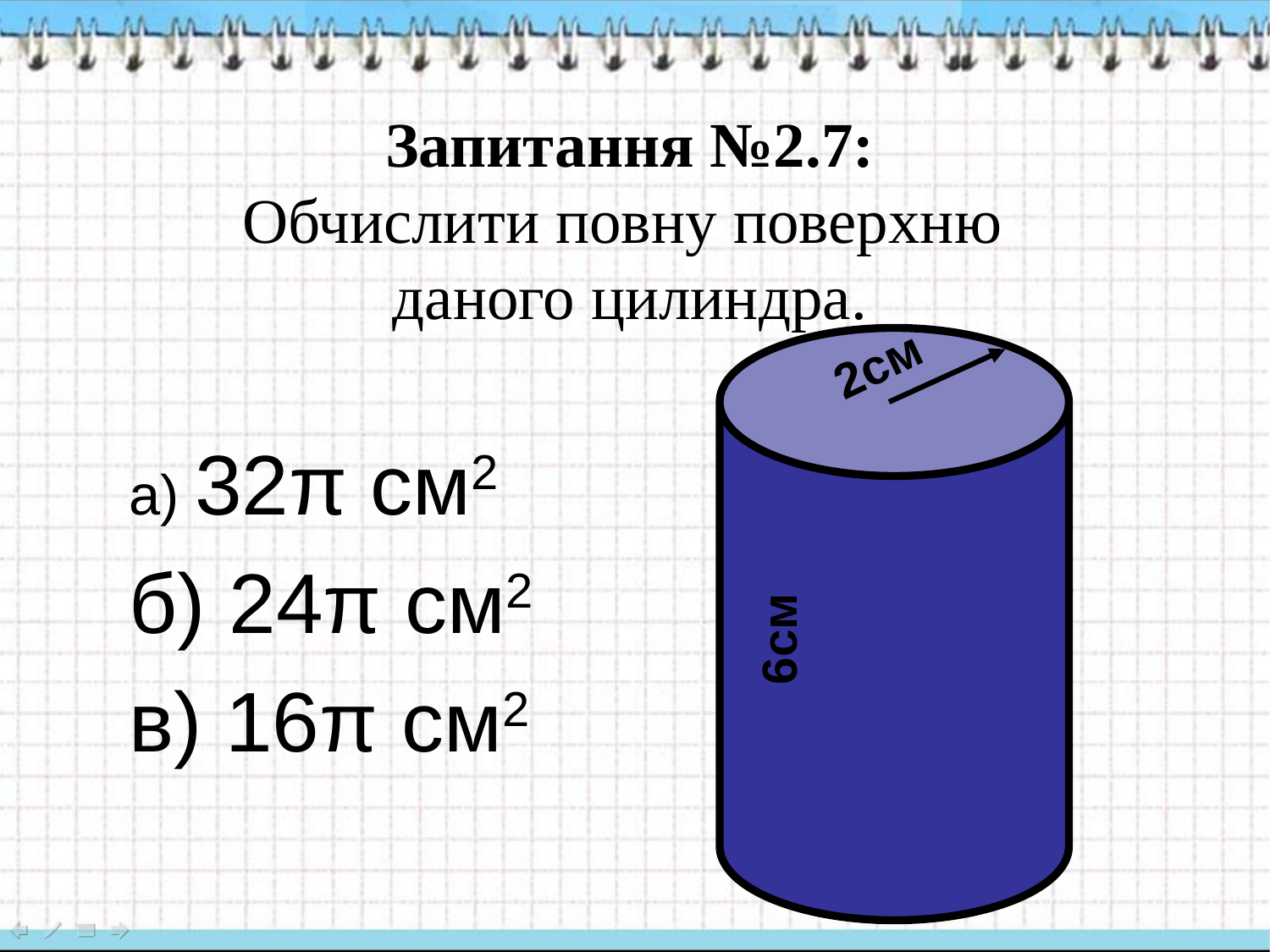

# Запитання №2.7: Обчислити повну поверхню даного цилиндра.
2см

а) 32π см2
б) 24π см2
в) 16π см2
6см